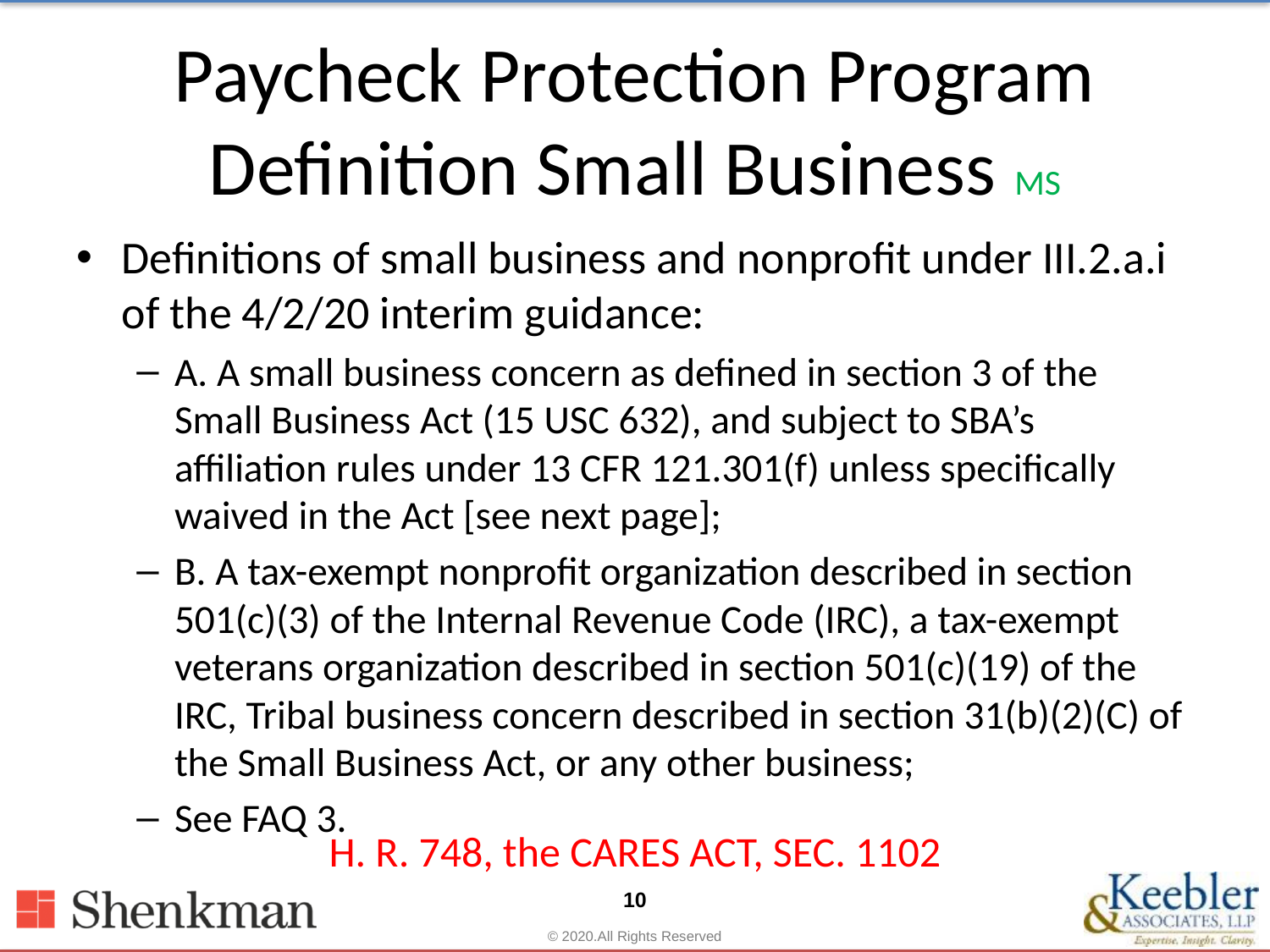

# Paycheck Protection Program Definition Small Business MS
Definitions of small business and nonprofit under III.2.a.i of the 4/2/20 interim guidance:
A. A small business concern as defined in section 3 of the Small Business Act (15 USC 632), and subject to SBA’s affiliation rules under 13 CFR 121.301(f) unless specifically waived in the Act [see next page];
B. A tax-exempt nonprofit organization described in section 501(c)(3) of the Internal Revenue Code (IRC), a tax-exempt veterans organization described in section 501(c)(19) of the IRC, Tribal business concern described in section 31(b)(2)(C) of the Small Business Act, or any other business;
See FAQ 3.
H. R. 748, the CARES ACT, SEC. 1102